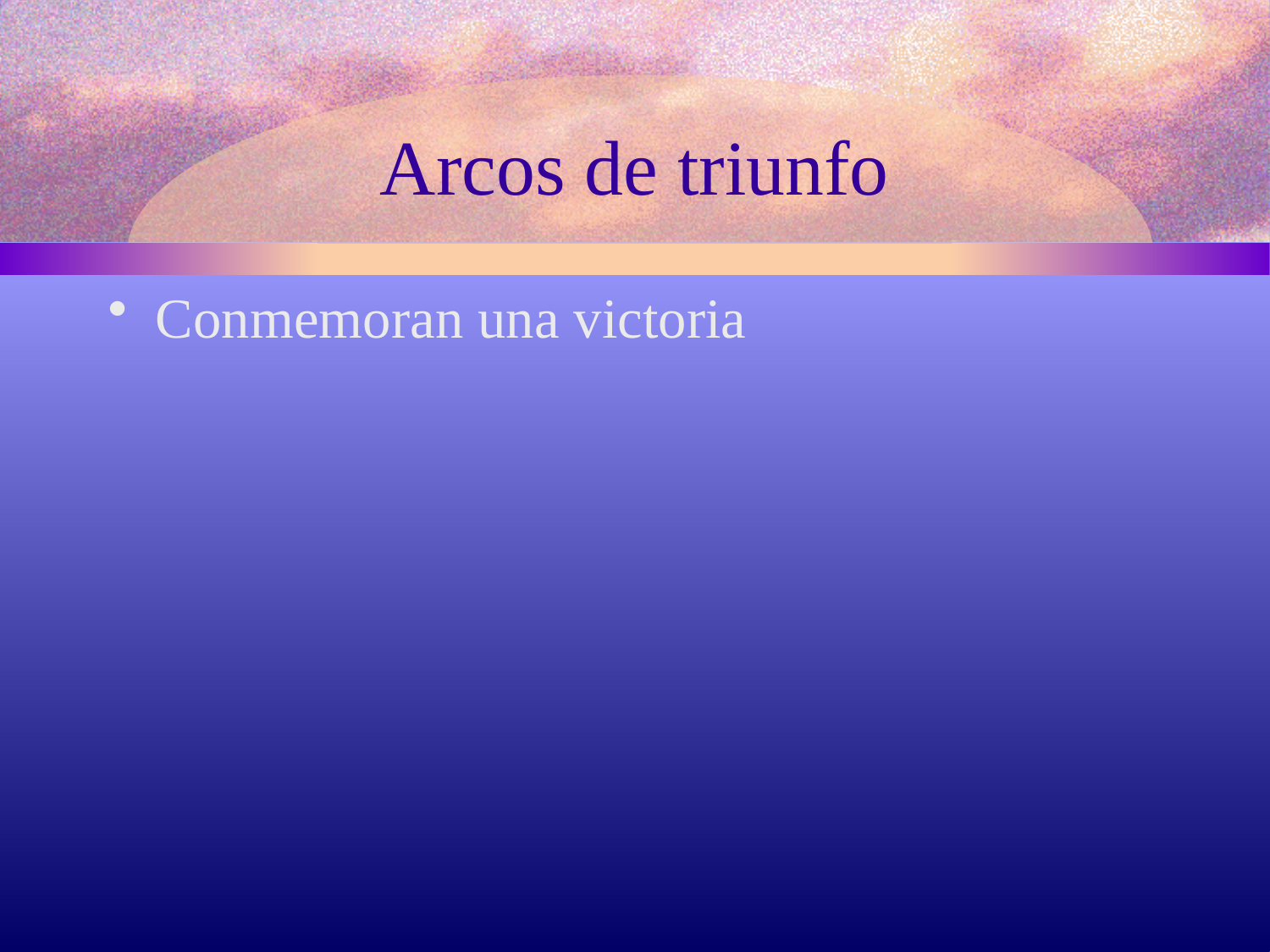

# Arcos de triunfo
Conmemoran una victoria